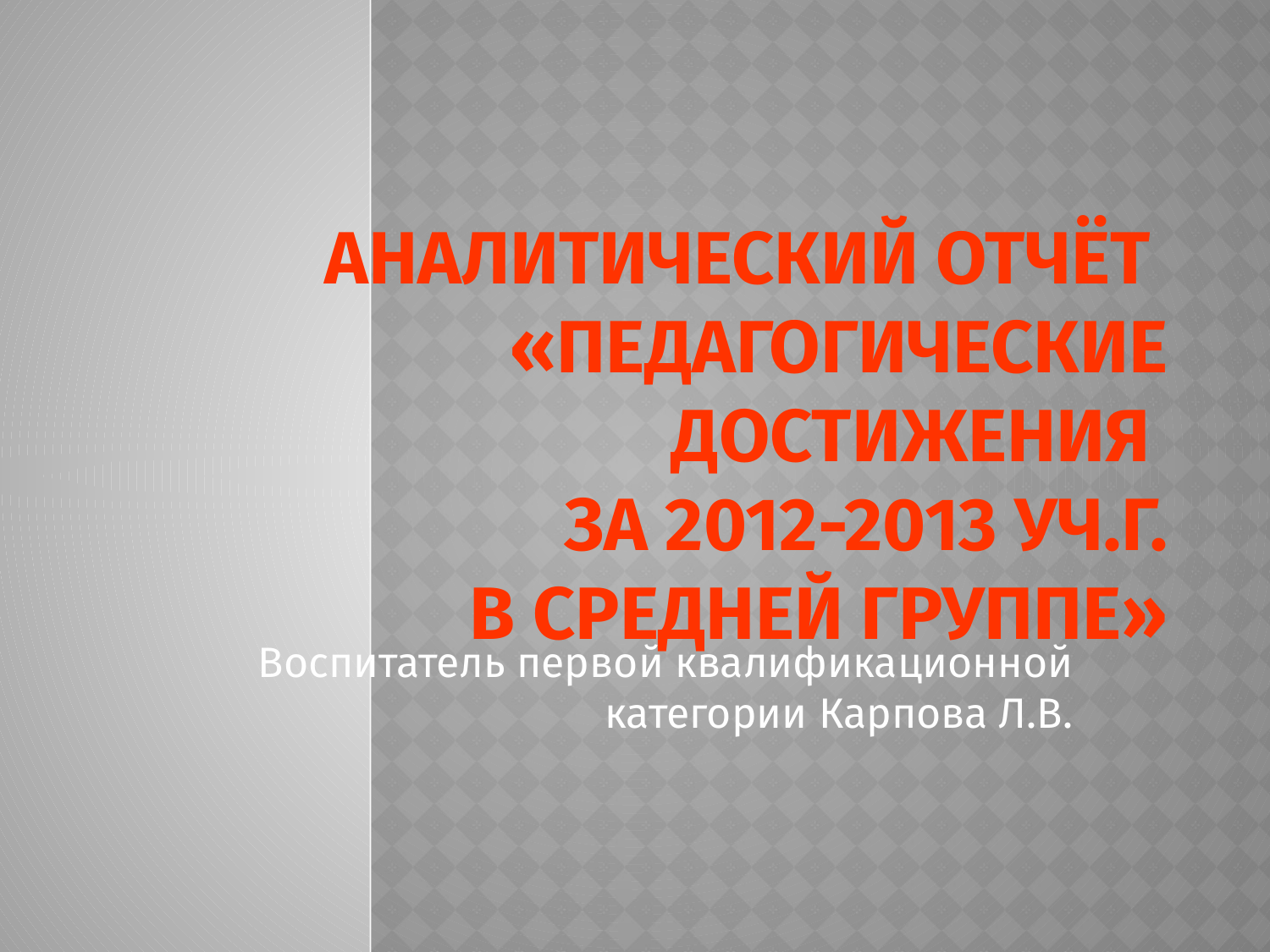

# Аналитический отчёт «Педагогические достижения за 2012-2013 уч.г. в средней группе»
Воспитатель первой квалификационной категории Карпова Л.В.